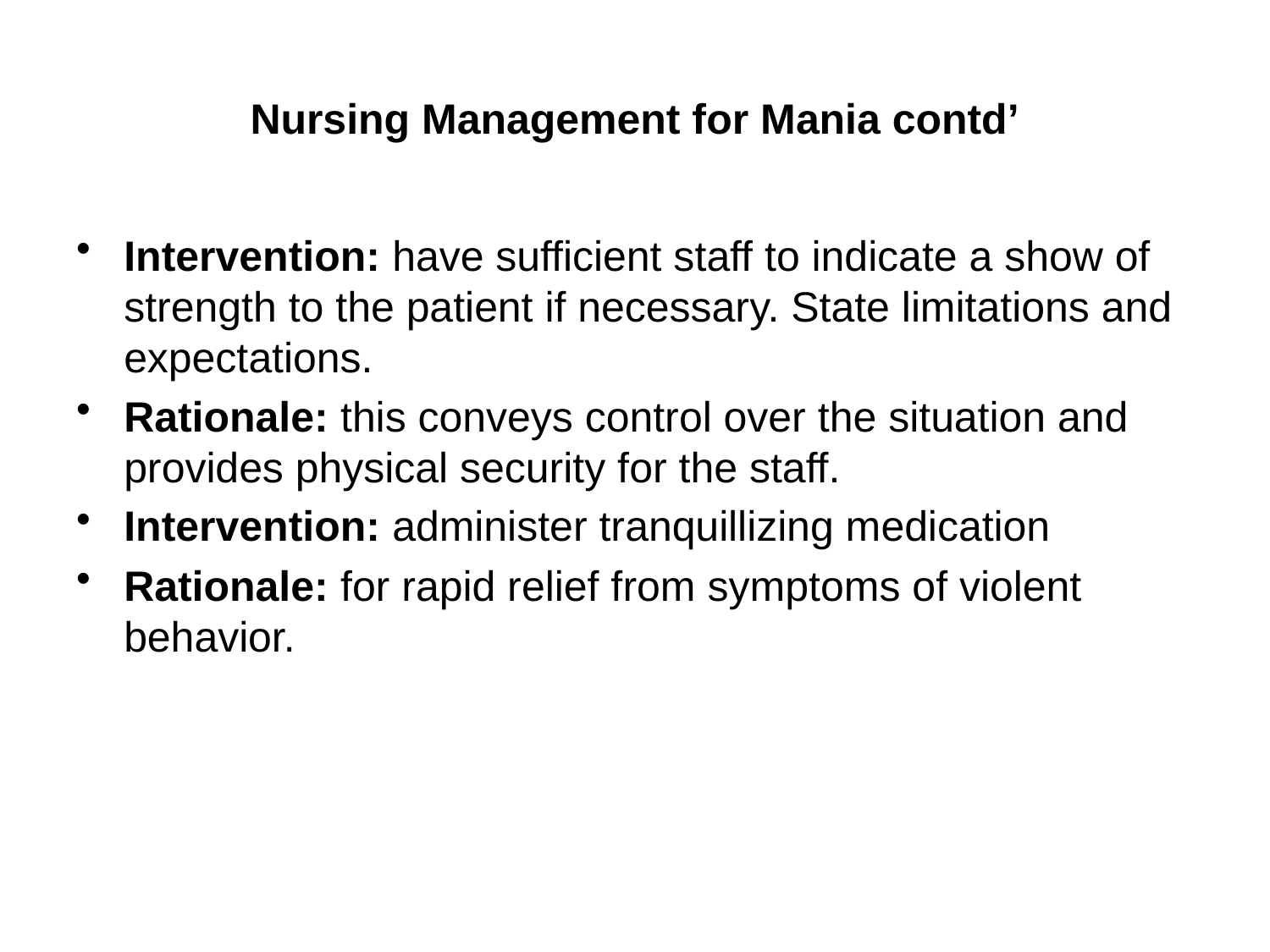

# Nursing Management for Mania contd’
Intervention: have sufficient staff to indicate a show of strength to the patient if necessary. State limitations and expectations.
Rationale: this conveys control over the situation and provides physical security for the staff.
Intervention: administer tranquillizing medication
Rationale: for rapid relief from symptoms of violent behavior.